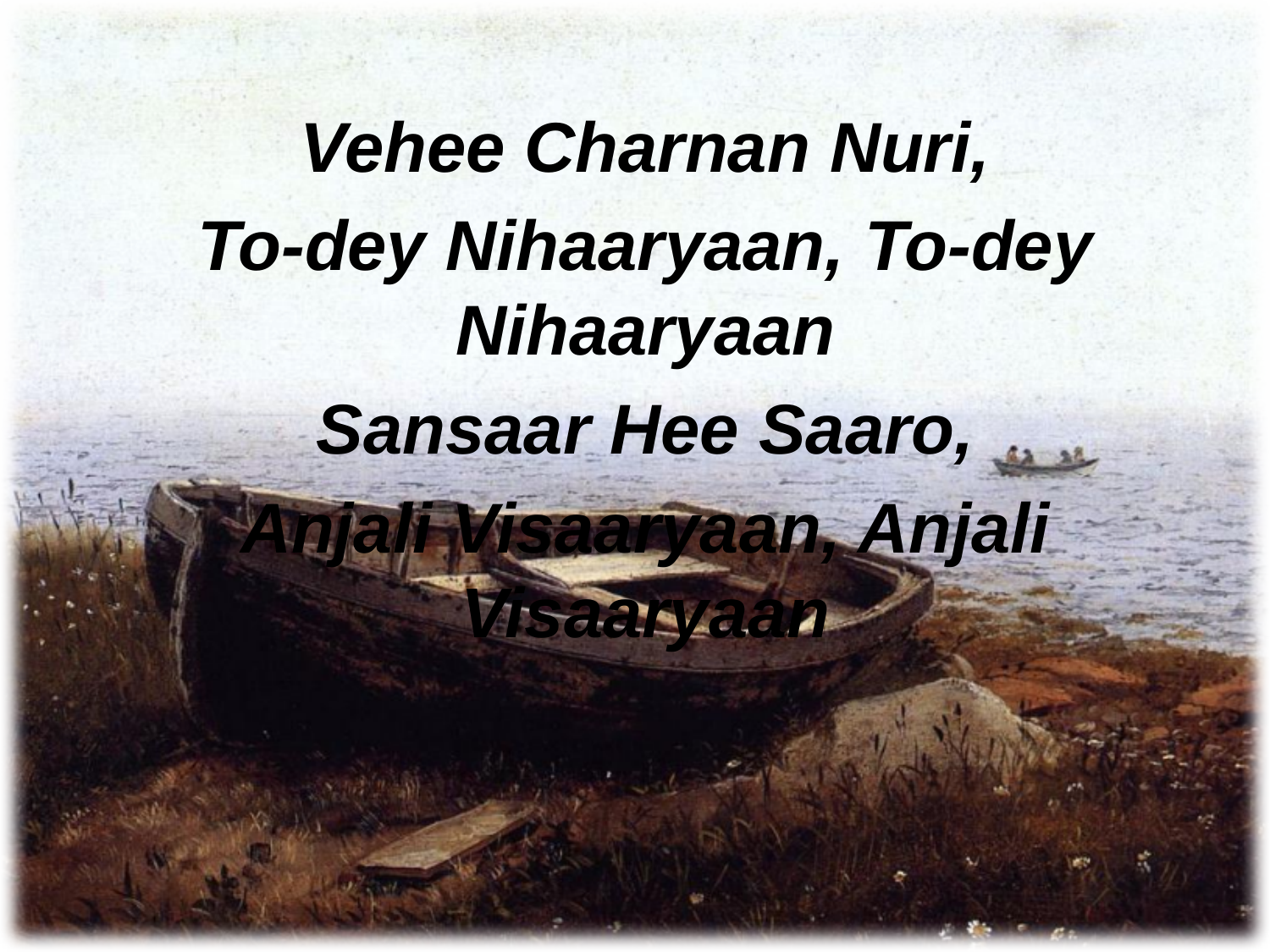

Vehee Charnan Nuri,
To-dey Nihaaryaan, To-dey Nihaaryaan
Sansaar Hee Saaro,
Anjali Visaaryaan, Anjali Visaaryaan